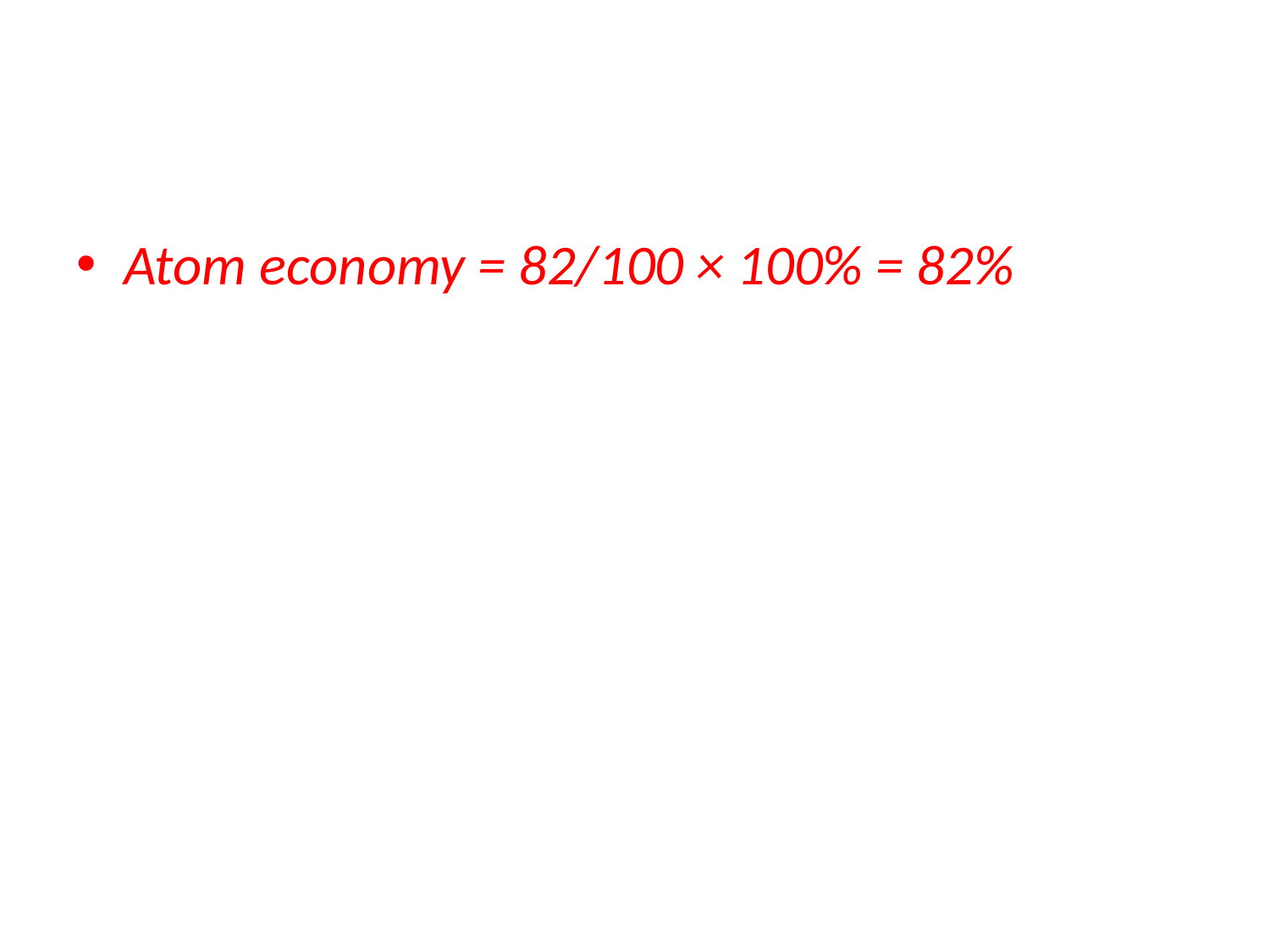

#
Atom economy = 82/100 × 100% = 82%